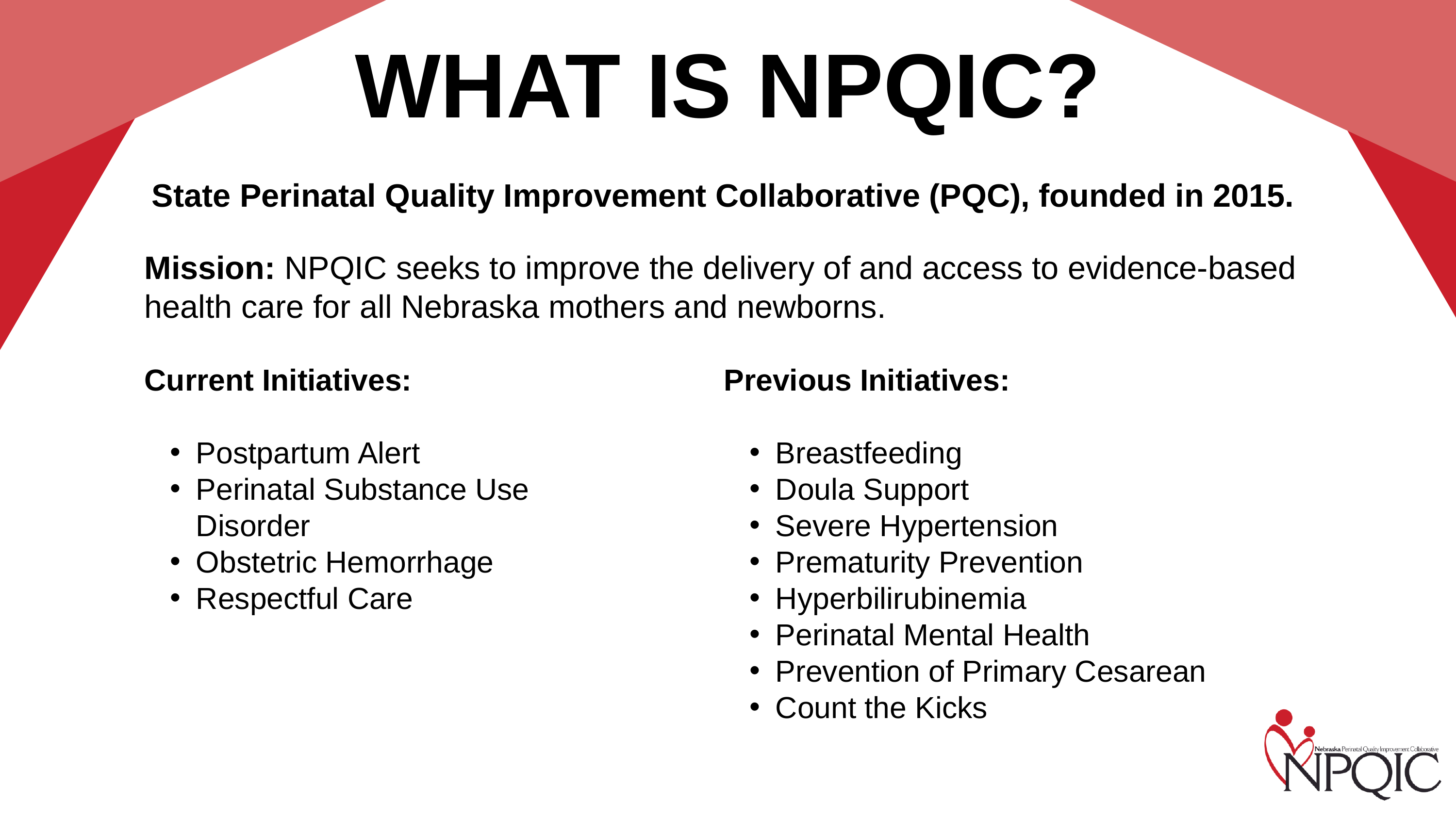

WHAT IS NPQIC?
State Perinatal Quality Improvement Collaborative (PQC), founded in 2015.
Mission: NPQIC seeks to improve the delivery of and access to evidence-based health care for all Nebraska mothers and newborns.
Current Initiatives:

Postpartum Alert
Perinatal Substance Use Disorder
Obstetric Hemorrhage
Respectful Care

Previous Initiatives:

Breastfeeding
Doula Support
Severe Hypertension
Prematurity Prevention
Hyperbilirubinemia
Perinatal Mental Health
Prevention of Primary Cesarean
Count the Kicks